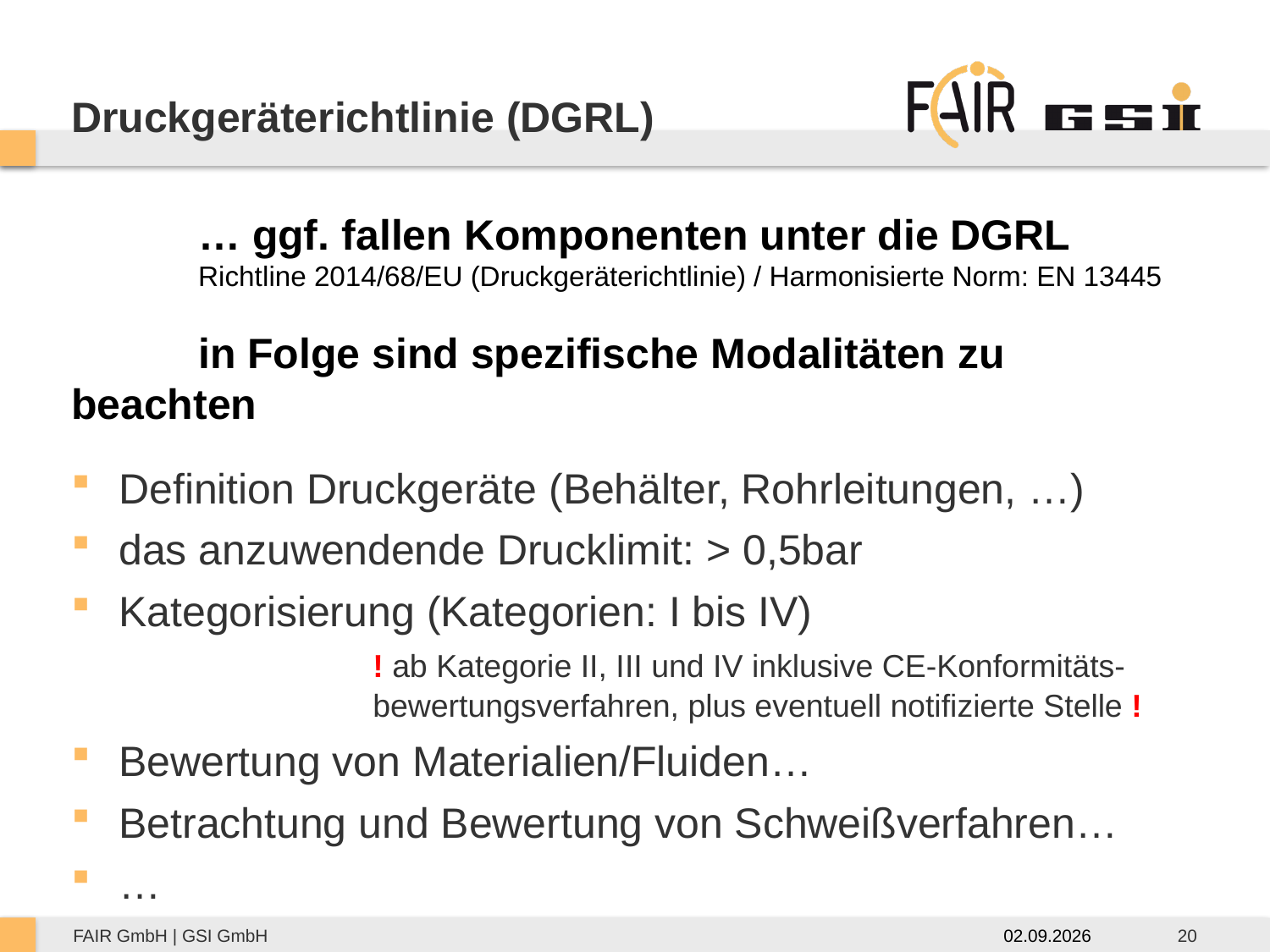

# Druckgeräterichtlinie (DGRL)
	… ggf. fallen Komponenten unter die DGRL
	Richtline 2014/68/EU (Druckgeräterichtlinie) / Harmonisierte Norm: EN 13445
	in Folge sind spezifische Modalitäten zu beachten
Definition Druckgeräte (Behälter, Rohrleitungen, …)
das anzuwendende Drucklimit: > 0,5bar
Kategorisierung (Kategorien: I bis IV)
		! ab Kategorie II, III und IV inklusive CE-Konformitäts-
		bewertungsverfahren, plus eventuell notifizierte Stelle !
Bewertung von Materialien/Fluiden…
Betrachtung und Bewertung von Schweißverfahren…
…
02.09.2026
20